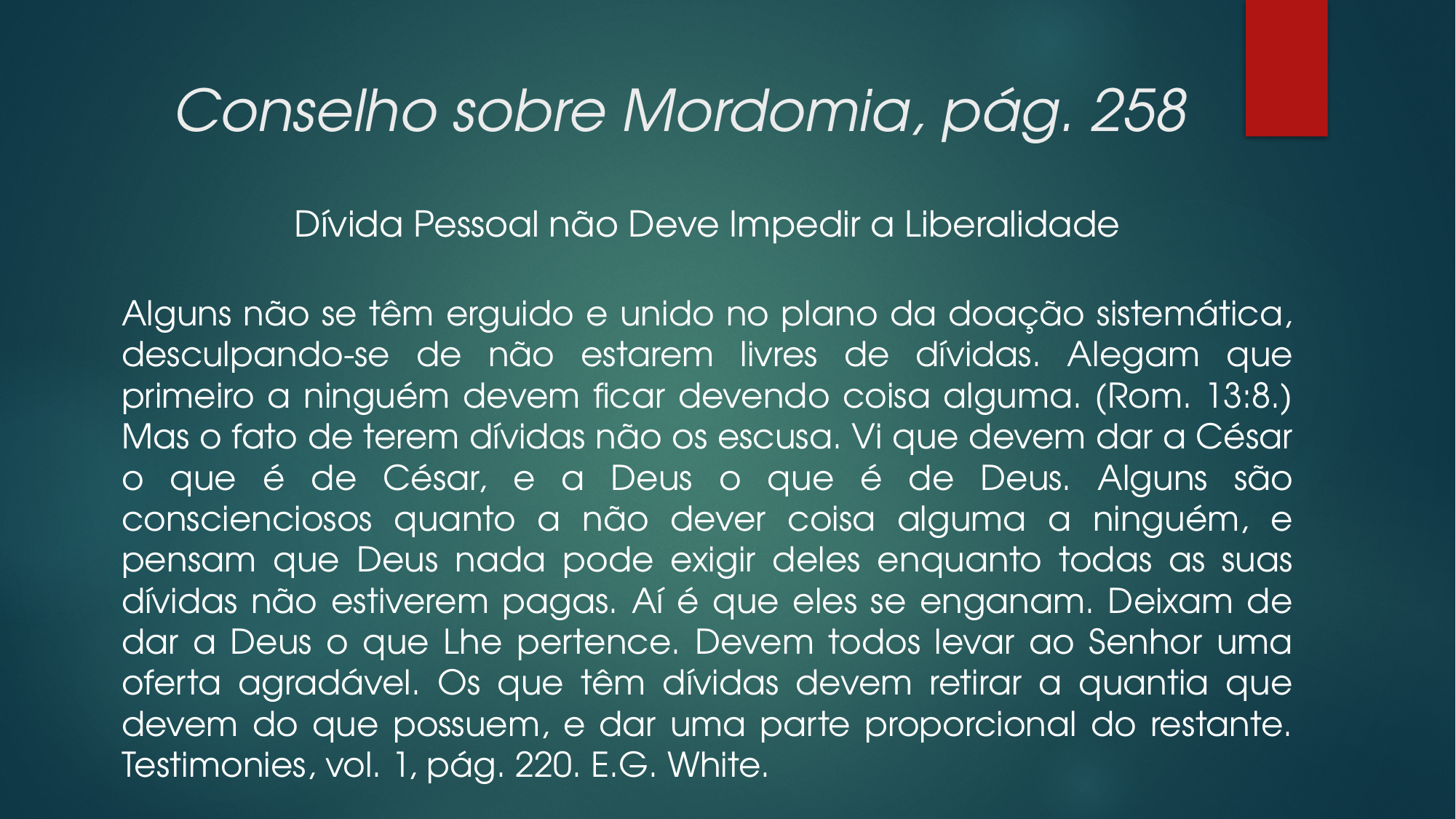

Conselho sobre Mordomia, pág. 258
Dívida Pessoal não Deve Impedir a Liberalidade

Alguns não se têm erguido e unido no plano da doação sistemática, desculpando-se de não estarem livres de dívidas. Alegam que primeiro a ninguém devem ficar devendo coisa alguma. (Rom. 13:8.) Mas o fato de terem dívidas não os escusa. Vi que devem dar a César o que é de César, e a Deus o que é de Deus. Alguns são conscienciosos quanto a não dever coisa alguma a ninguém, e pensam que Deus nada pode exigir deles enquanto todas as suas dívidas não estiverem pagas. Aí é que eles se enganam. Deixam de dar a Deus o que Lhe pertence. Devem todos levar ao Senhor uma oferta agradável. Os que têm dívidas devem retirar a quantia que devem do que possuem, e dar uma parte proporcional do restante. Testimonies, vol. 1, pág. 220. E.G. White.